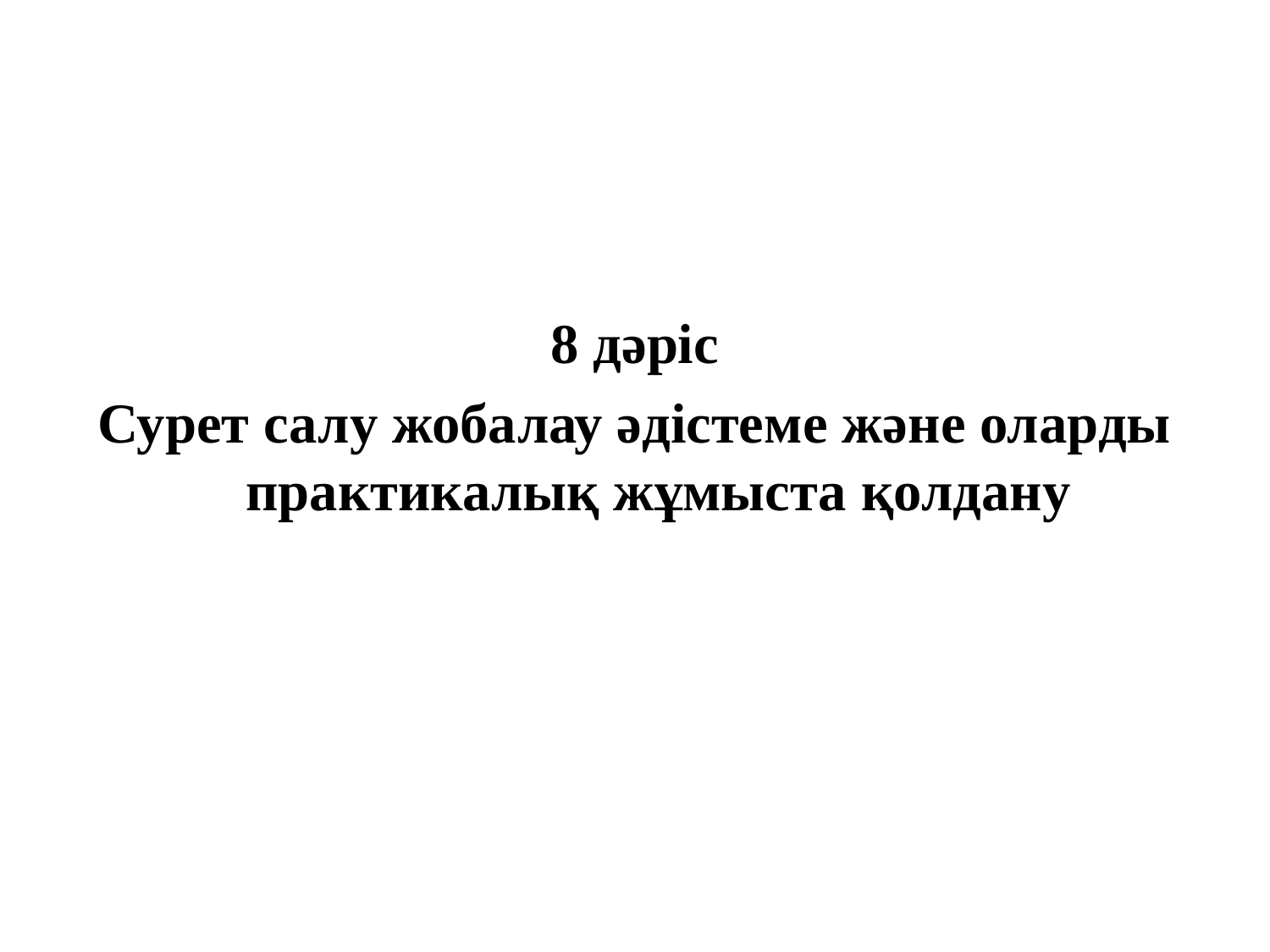

8 дәріс
Сурет салу жобалау әдістеме және оларды практикалық жұмыста қолдану